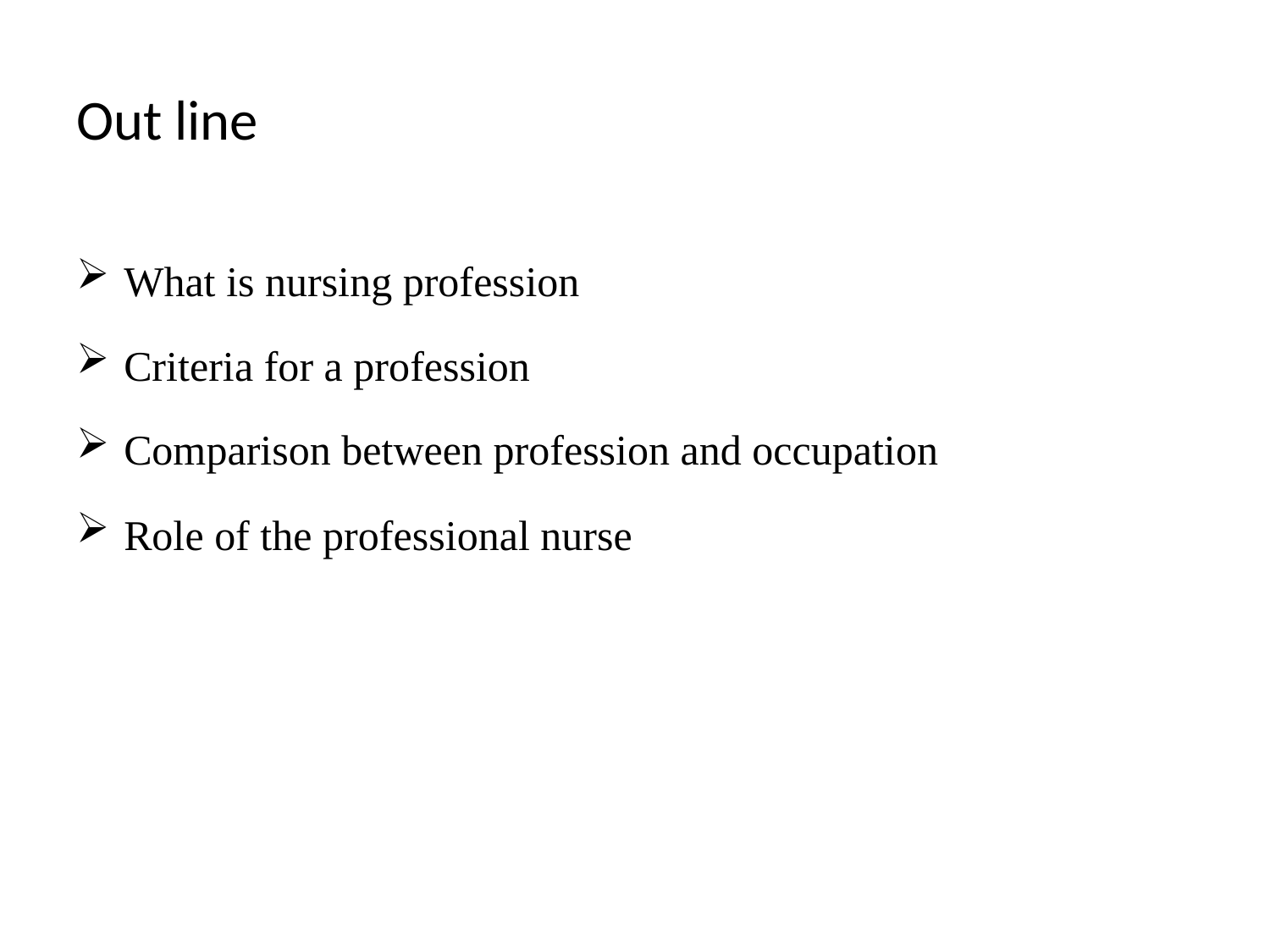

# Out line
What is nursing profession
Criteria for a profession
Comparison between profession and occupation
Role of the professional nurse